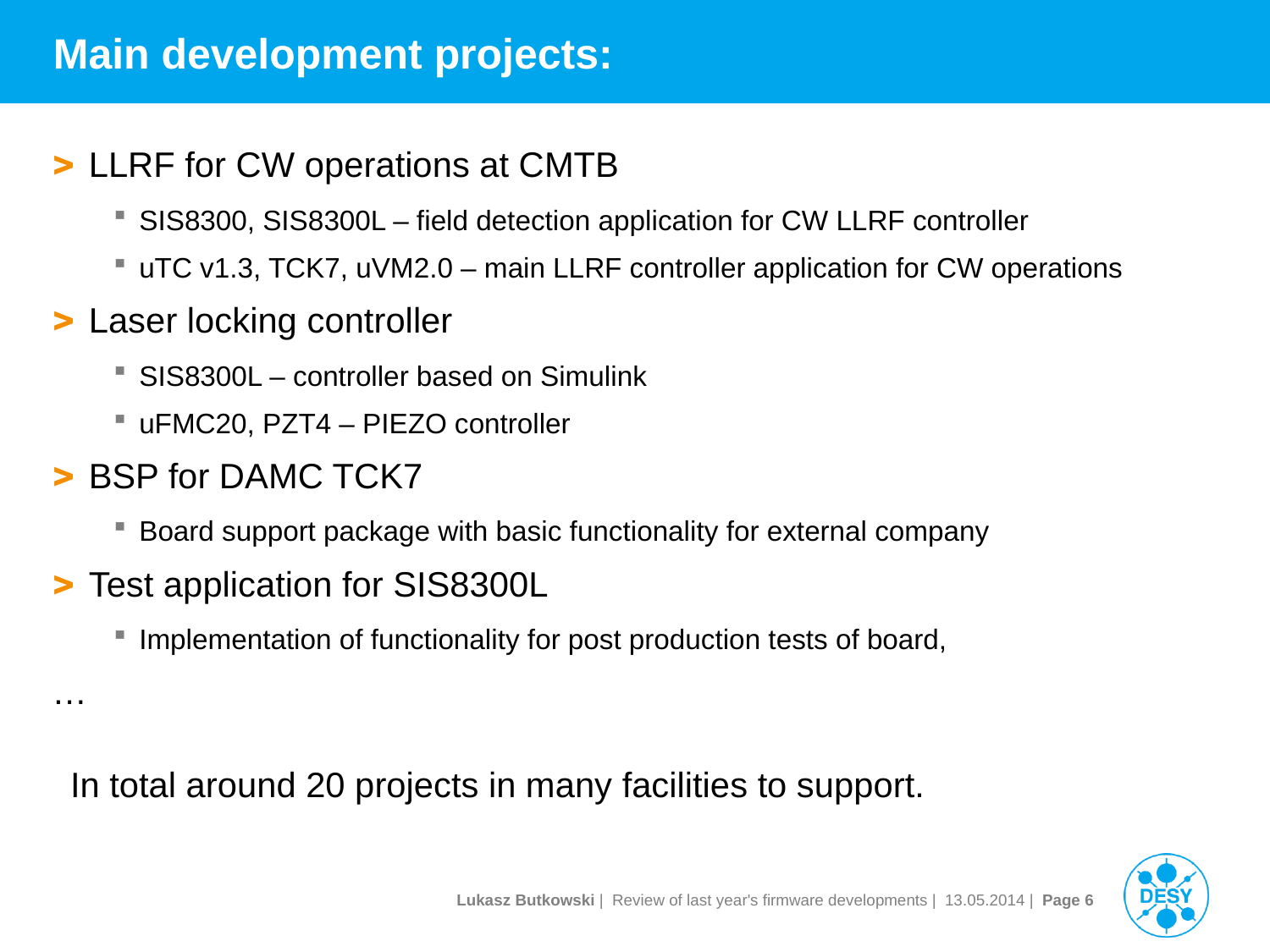

# Main development projects:
LLRF for CW operations at CMTB
SIS8300, SIS8300L – field detection application for CW LLRF controller
uTC v1.3, TCK7, uVM2.0 – main LLRF controller application for CW operations
Laser locking controller
SIS8300L – controller based on Simulink
uFMC20, PZT4 – PIEZO controller
BSP for DAMC TCK7
Board support package with basic functionality for external company
Test application for SIS8300L
Implementation of functionality for post production tests of board,
…
In total around 20 projects in many facilities to support.